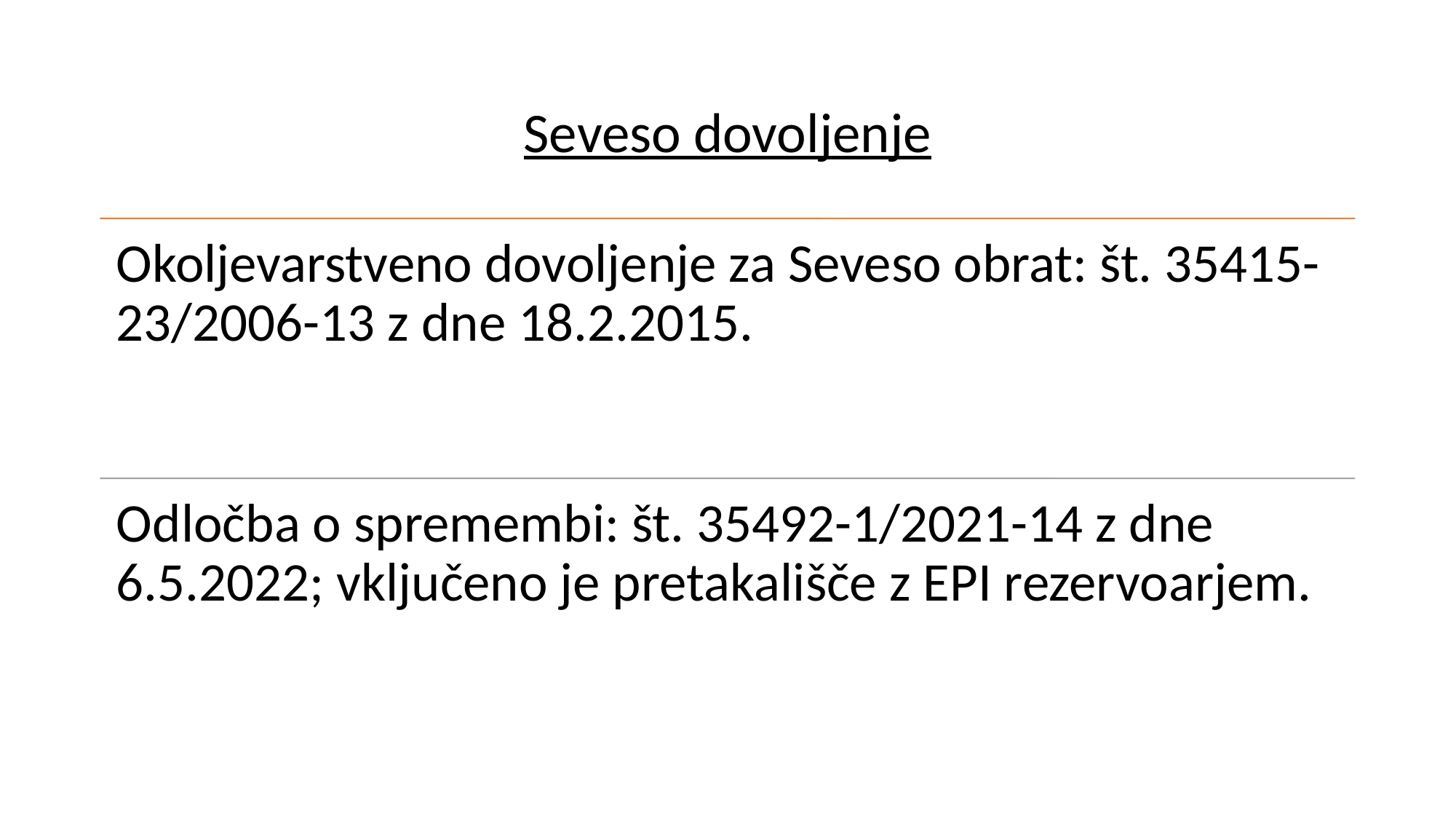

# Seveso dovoljenje
Okoljevarstveno dovoljenje za Seveso obrat: št. 35415-23/2006-13 z dne 18.2.2015.
Odločba o spremembi: št. 35492-1/2021-14 z dne 6.5.2022; vključeno je pretakališče z EPI rezervoarjem.